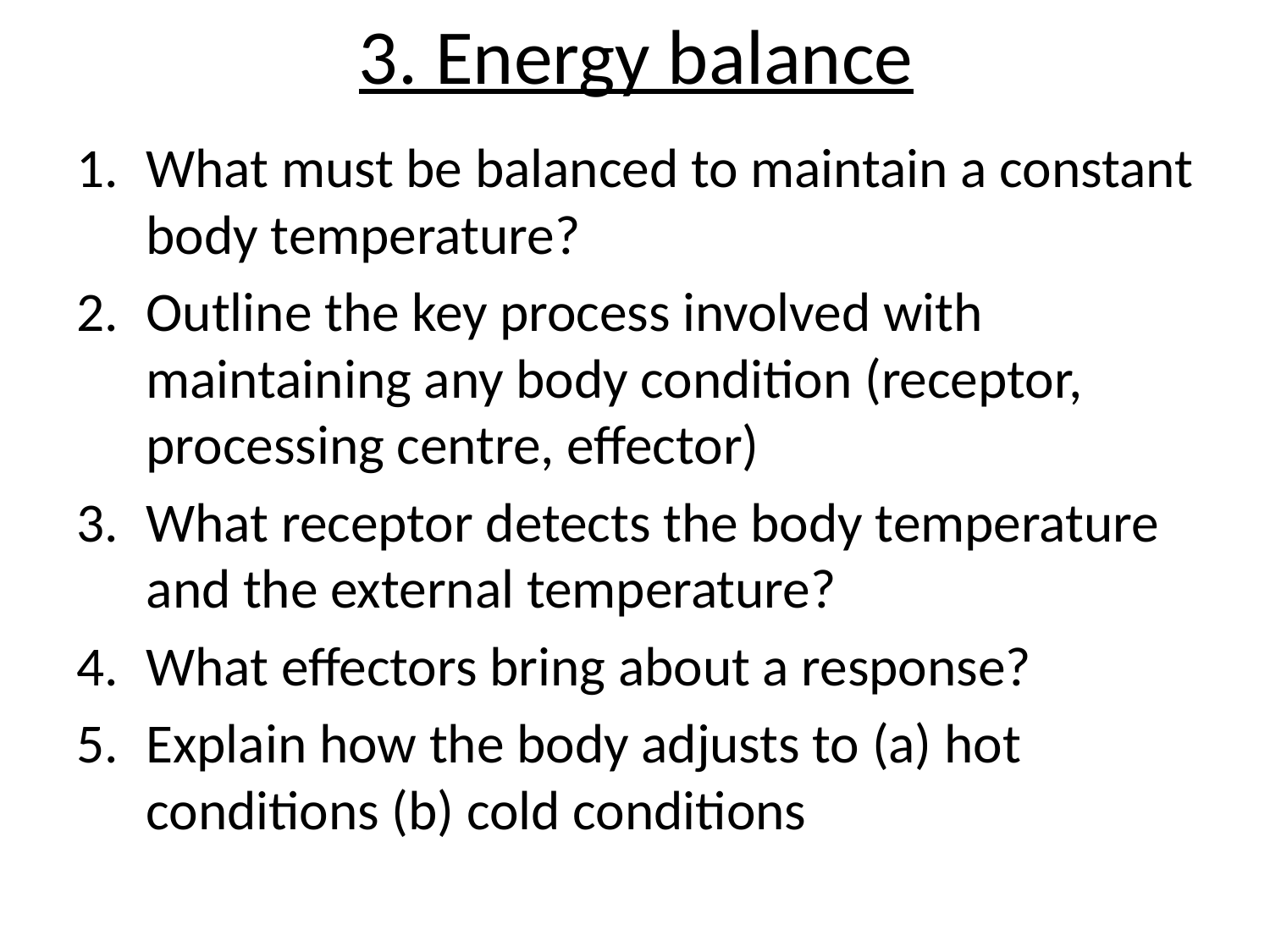

# 3. Energy balance
What must be balanced to maintain a constant body temperature?
Outline the key process involved with maintaining any body condition (receptor, processing centre, effector)
What receptor detects the body temperature and the external temperature?
What effectors bring about a response?
Explain how the body adjusts to (a) hot conditions (b) cold conditions